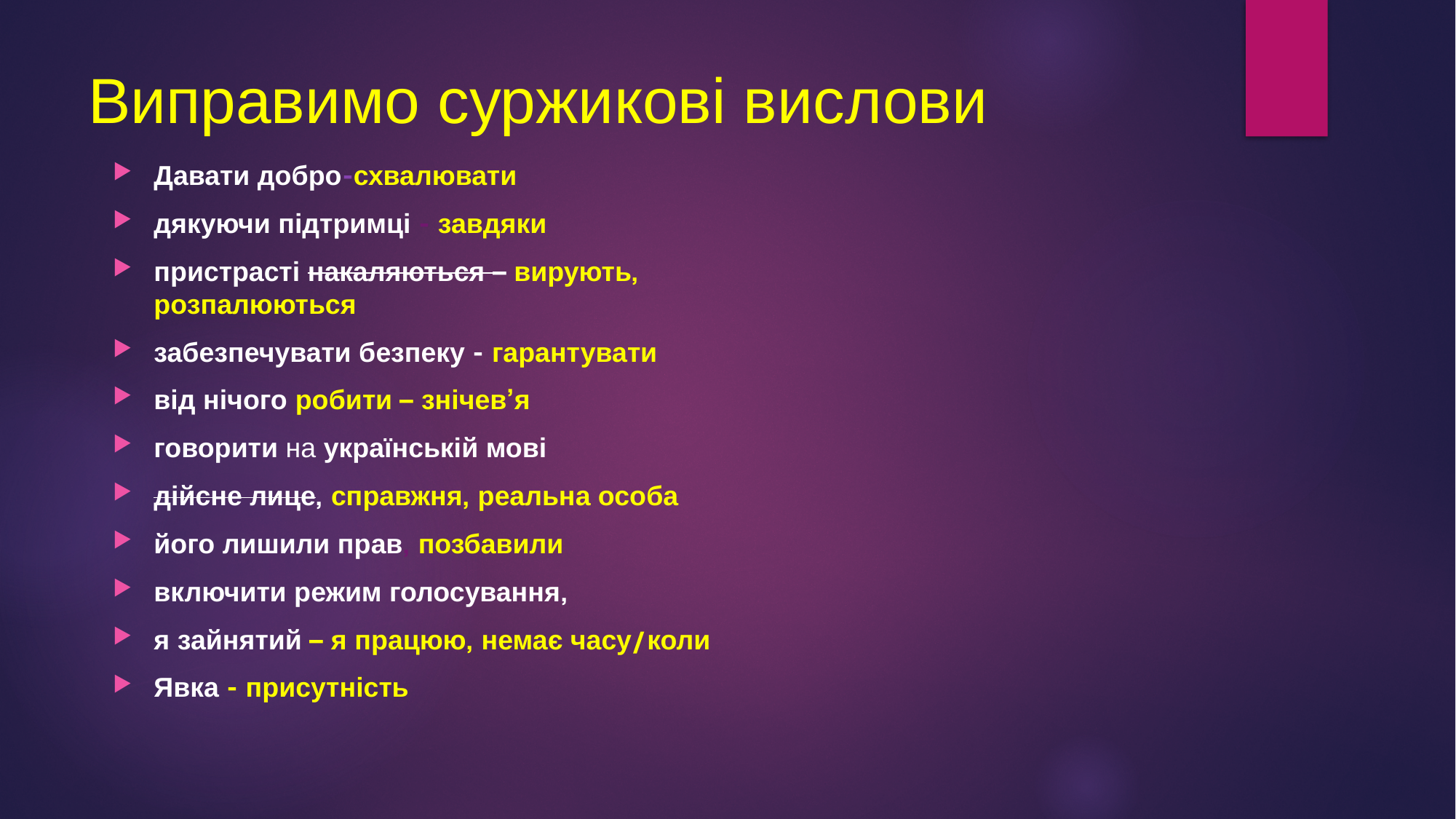

# Виправимо суржикові вислови
Давати добро-схвалювати
дякуючи підтримці - завдяки
пристрасті накаляються – вирують, розпалюються
забезпечувати безпеку - гарантувати
від нічого робити – знічев’я
говорити на українській мові
дійсне лице, справжня, реальна особа
його лишили прав, позбавили
включити режим голосування,
я зайнятий – я працюю, немає часу/коли
Явка - присутність